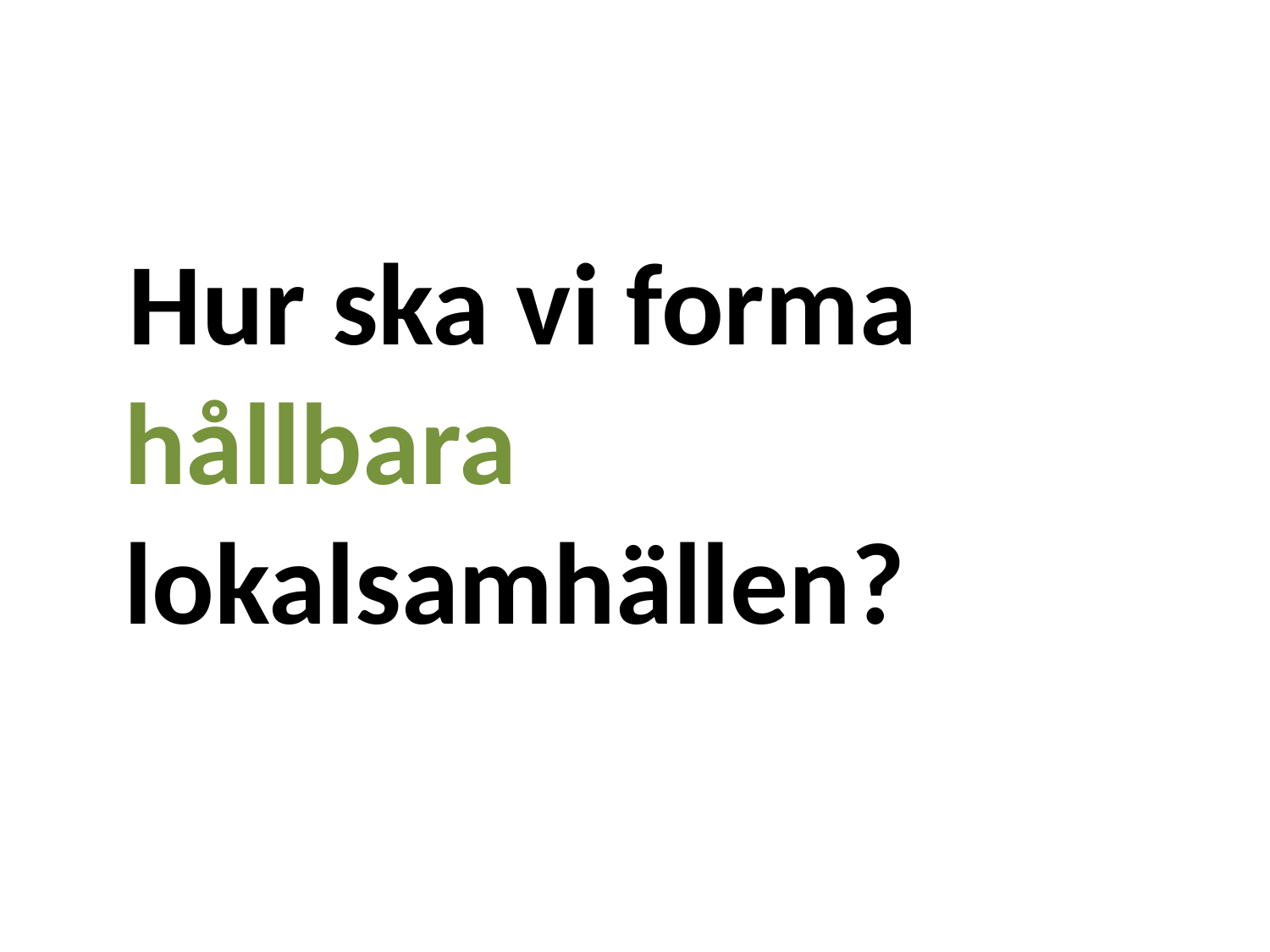

#
  Hur ska vi forma hållbara lokalsamhällen?